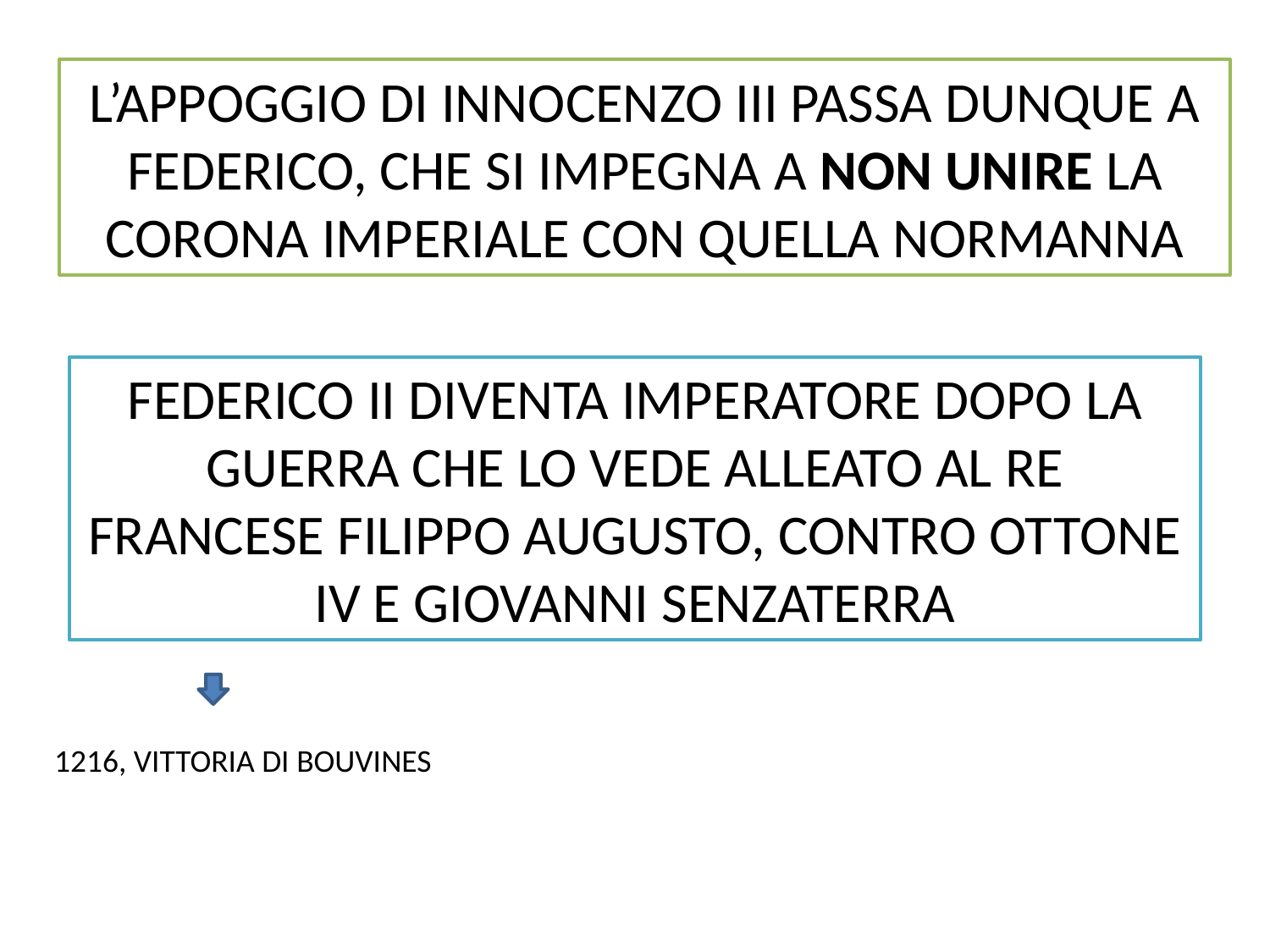

L’APPOGGIO DI INNOCENZO III PASSA DUNQUE A FEDERICO, CHE SI IMPEGNA A NON UNIRE LA CORONA IMPERIALE CON QUELLA NORMANNA
FEDERICO II DIVENTA IMPERATORE DOPO LA GUERRA CHE LO VEDE ALLEATO AL RE FRANCESE FILIPPO AUGUSTO, CONTRO OTTONE IV E GIOVANNI SENZATERRA

1216, VITTORIA DI BOUVINES